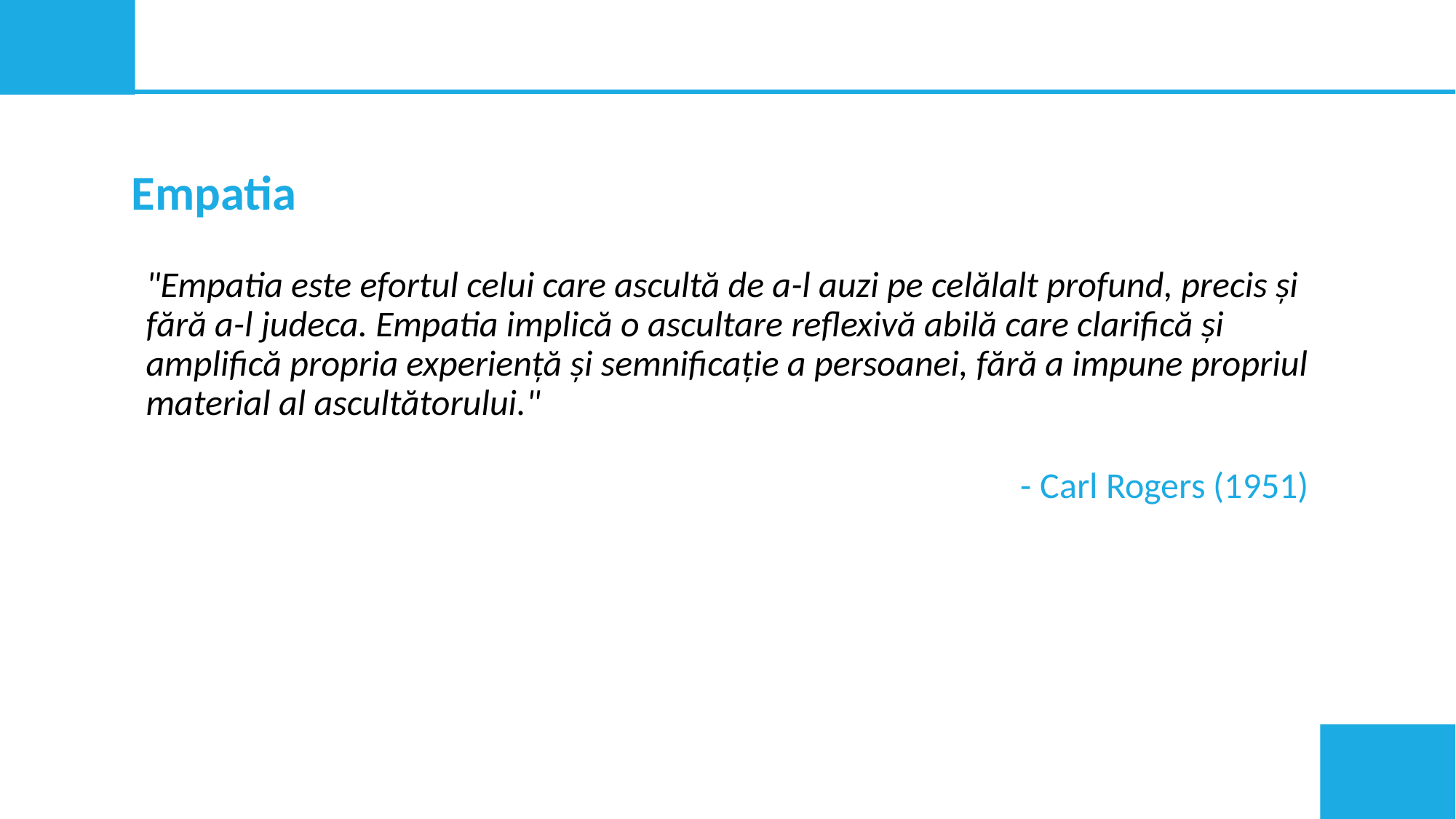

Empatia
"Empatia este efortul celui care ascultă de a-l auzi pe celălalt profund, precis și fără a-l judeca. Empatia implică o ascultare reflexivă abilă care clarifică și amplifică propria experiență și semnificație a persoanei, fără a impune propriul material al ascultătorului."
- Carl Rogers (1951)